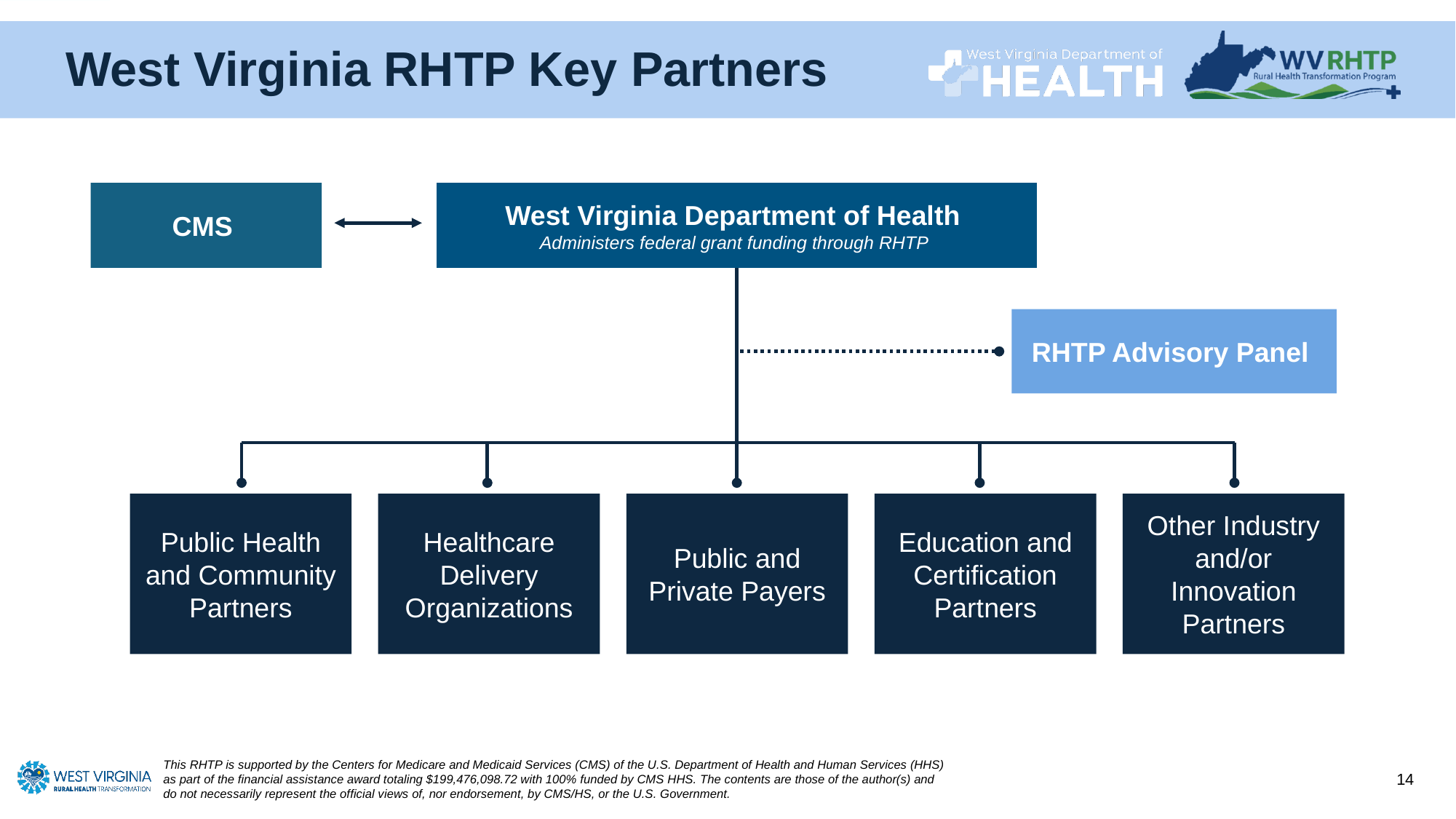

# West Virginia RHTP Key Partners
CMS
West Virginia Department of Health
Administers federal grant funding through RHTP
RHTP Advisory Panel
Public Health and Community Partners
Healthcare Delivery Organizations
Public and Private Payers
Education and Certification Partners
Other Industry and/or Innovation Partners
14